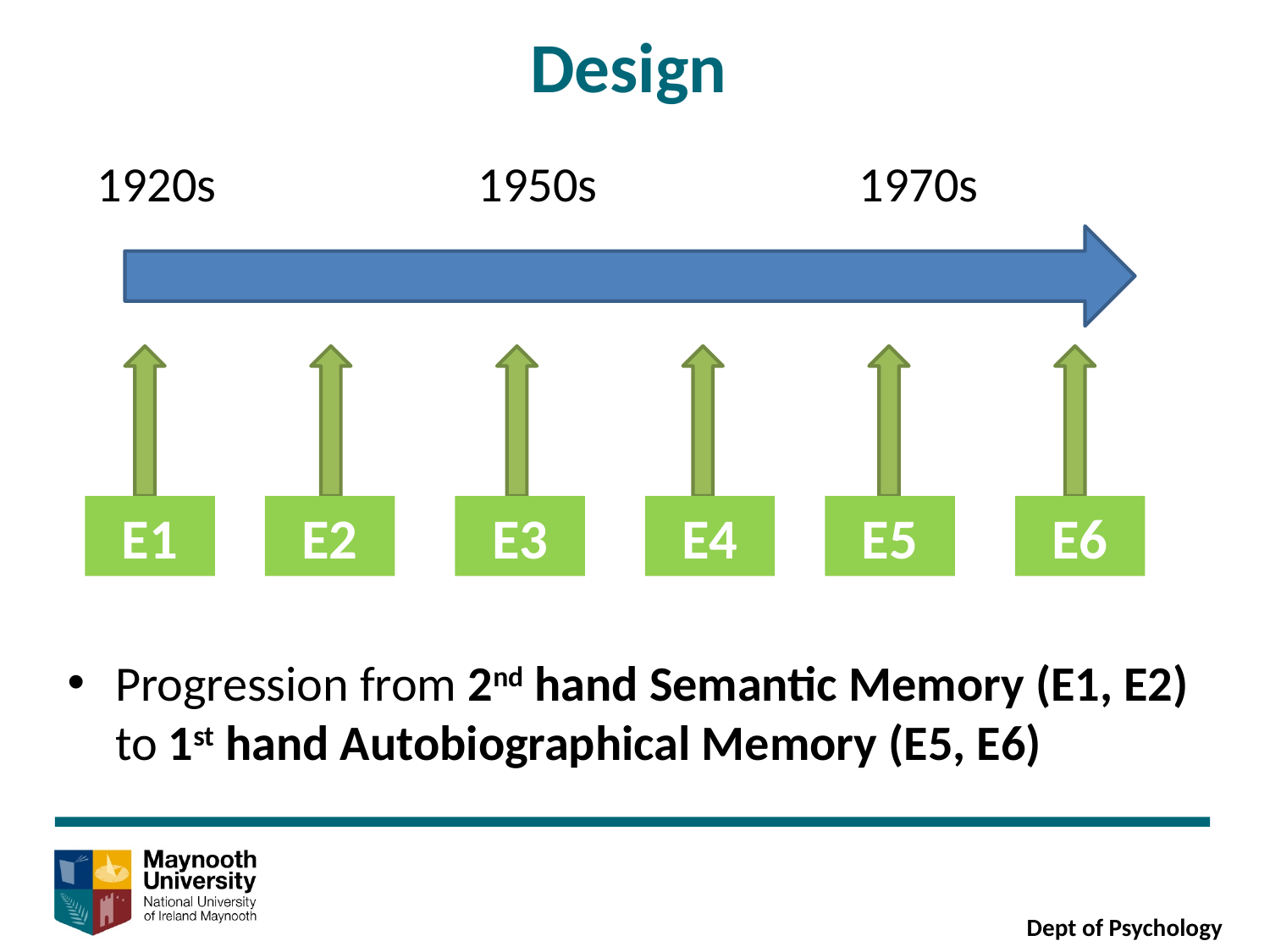

Design
1920s			1950s			1970s

E1
E2
E3
E4
E5
E6
Progression from 2nd hand Semantic Memory (E1, E2) to 1st hand Autobiographical Memory (E5, E6)
Dept of Psychology